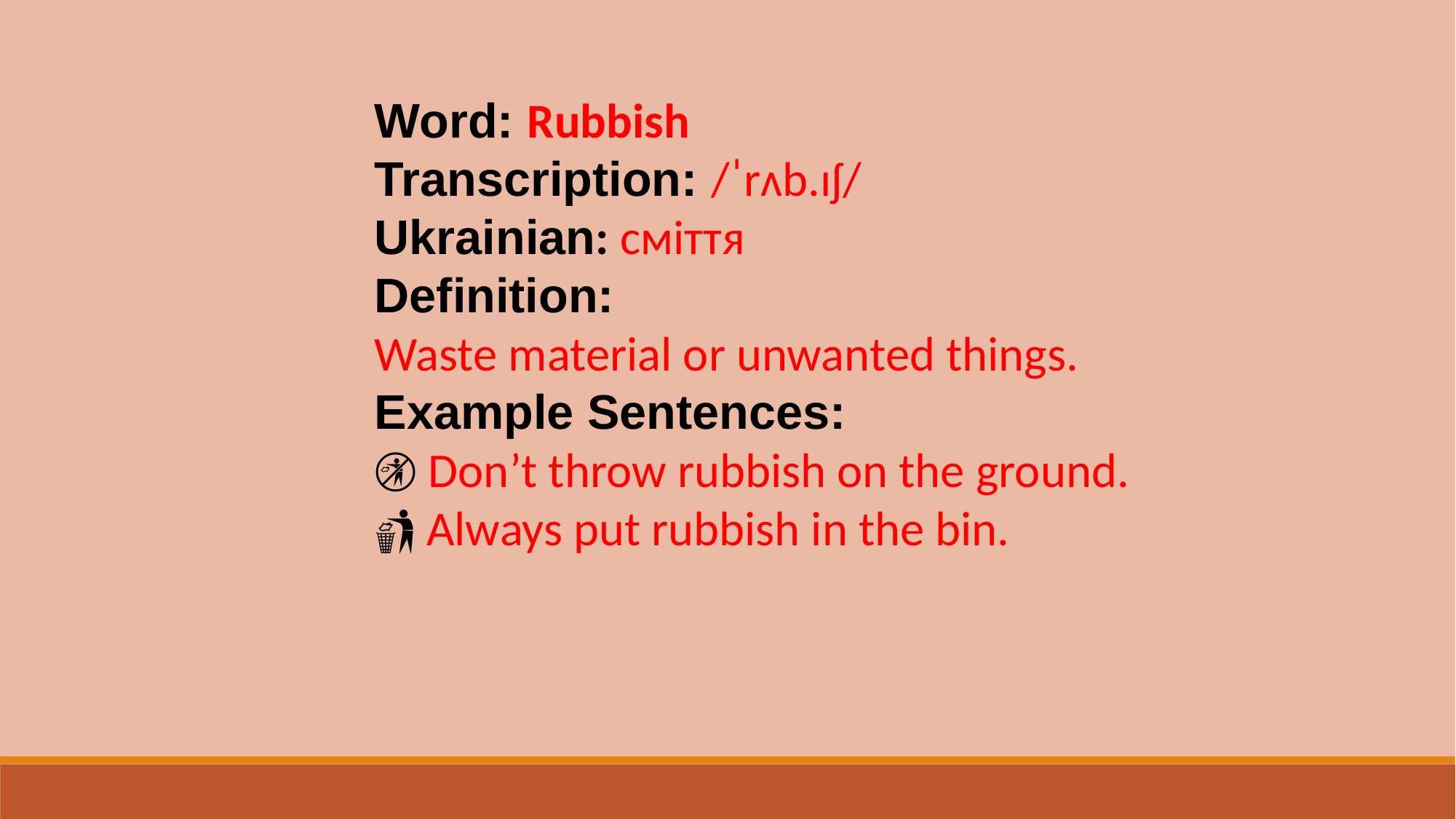

Word: Rubbish
Transcription: /ˈrʌb.ɪʃ/
Ukrainian: сміття
Definition:
Waste material or unwanted things.
Example Sentences:
🚯 Don’t throw rubbish on the ground.
🚮 Always put rubbish in the bin.